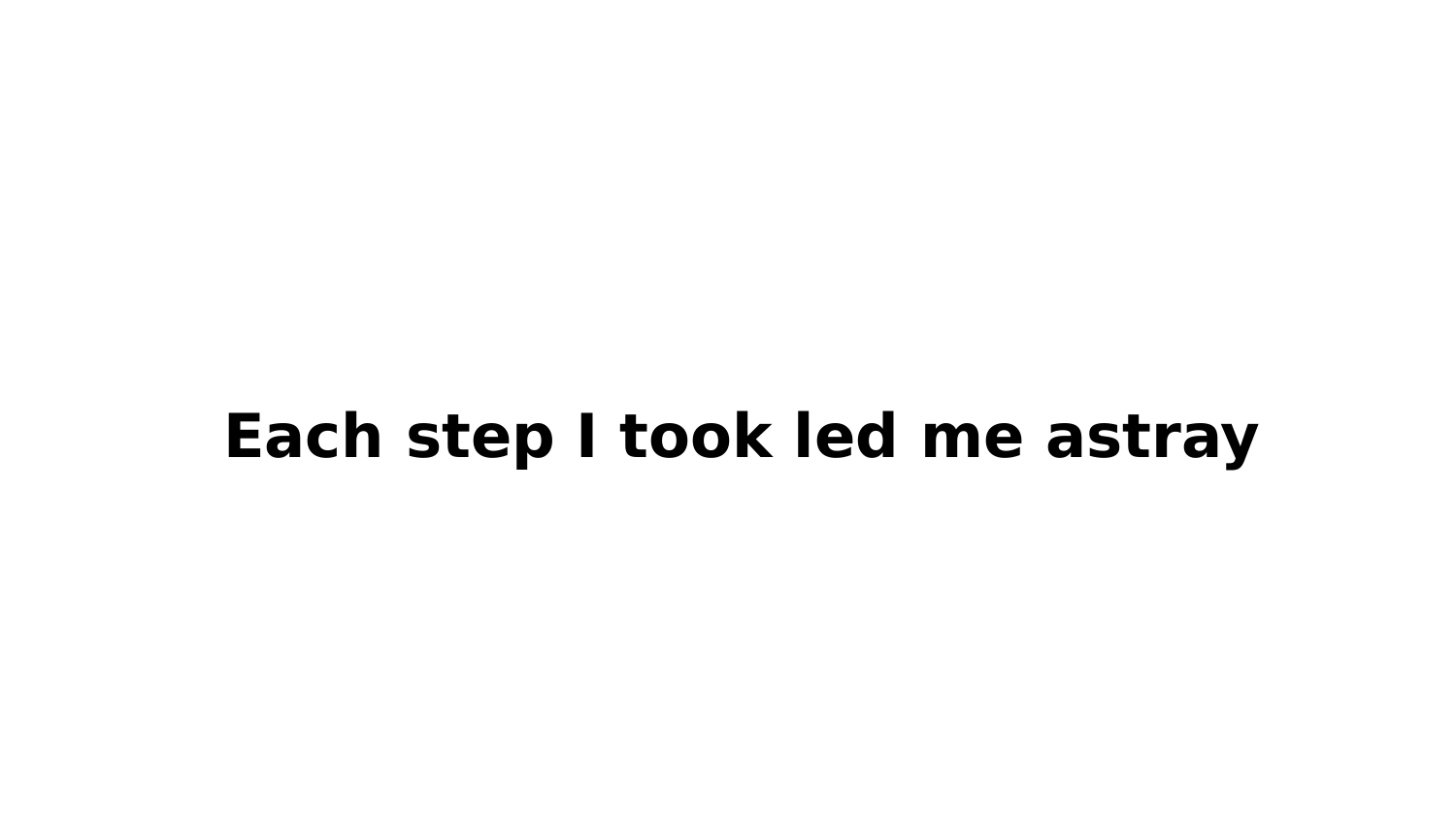

Each step I took led me astray